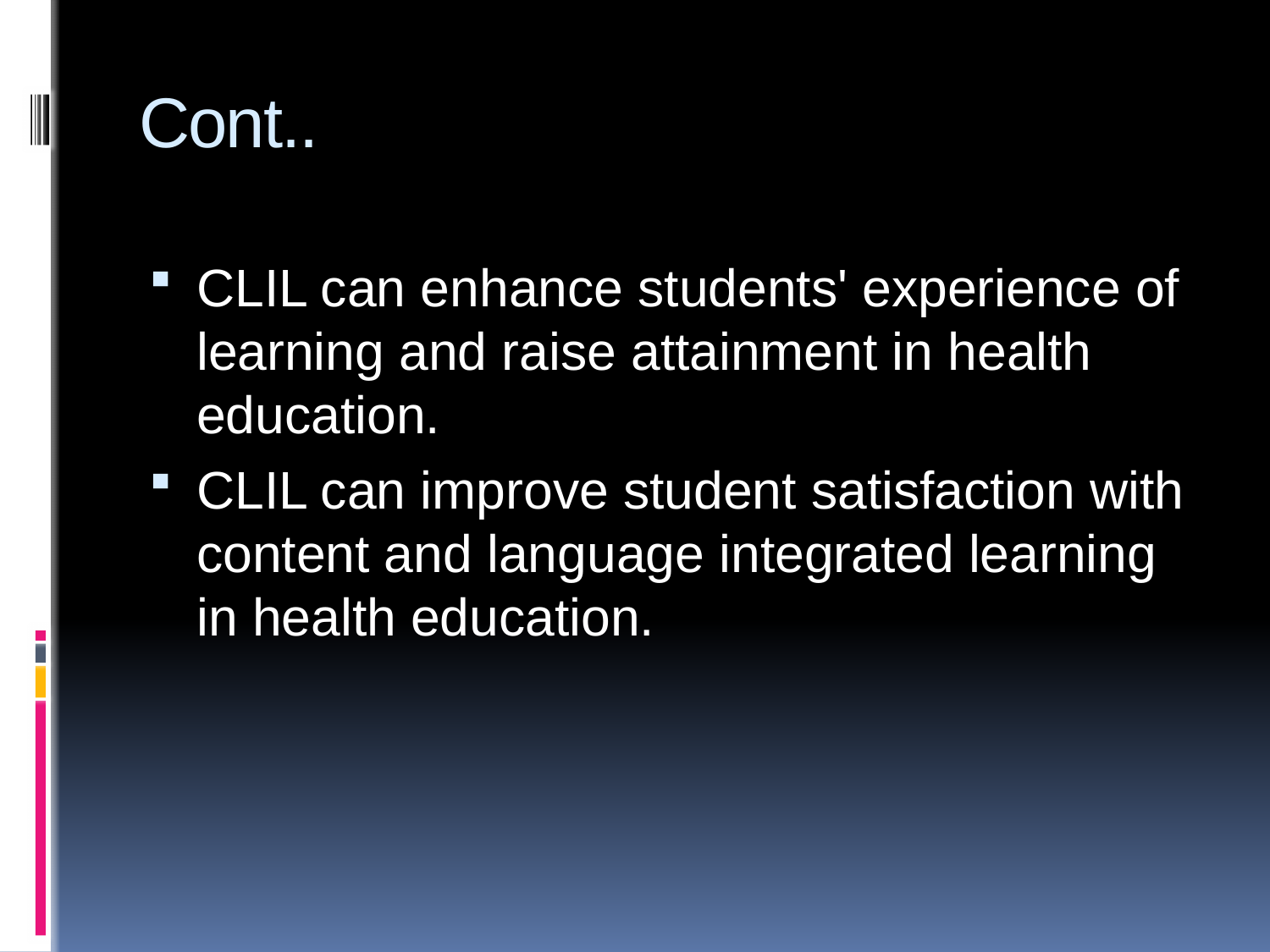

# Cont..
CLIL can enhance students' experience of learning and raise attainment in health education.
CLIL can improve student satisfaction with content and language integrated learning in health education.